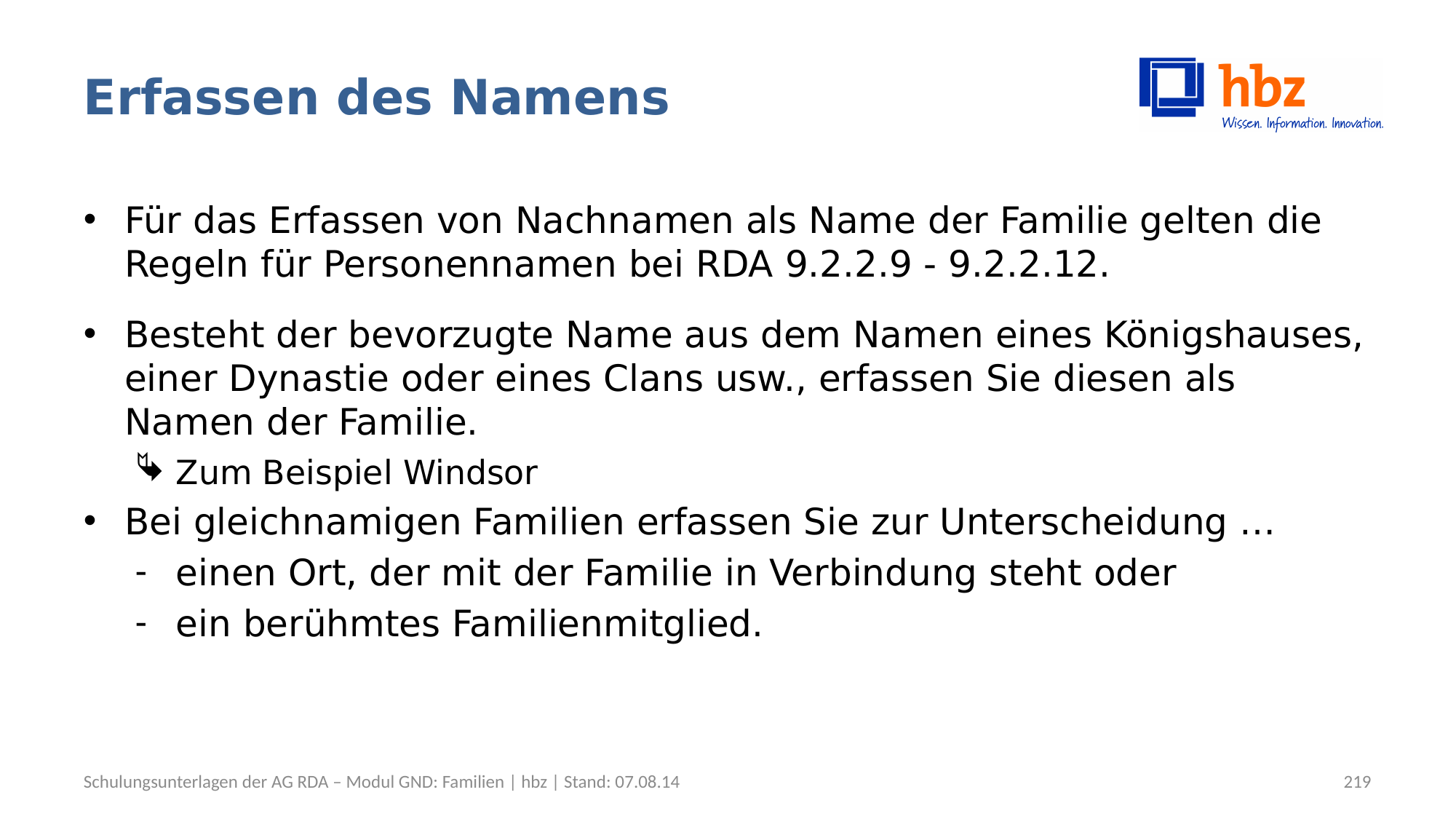

# Erfassen des Namens
Für das Erfassen von Nachnamen als Name der Familie gelten die Regeln für Personennamen bei RDA 9.2.2.9 - 9.2.2.12.
Besteht der bevorzugte Name aus dem Namen eines Königshauses, einer Dynastie oder eines Clans usw., erfassen Sie diesen als Namen der Familie.
Zum Beispiel Windsor
Bei gleichnamigen Familien erfassen Sie zur Unterscheidung …
einen Ort, der mit der Familie in Verbindung steht oder
ein berühmtes Familienmitglied.
Schulungsunterlagen der AG RDA – Modul GND: Familien | hbz | Stand: 07.08.14
219